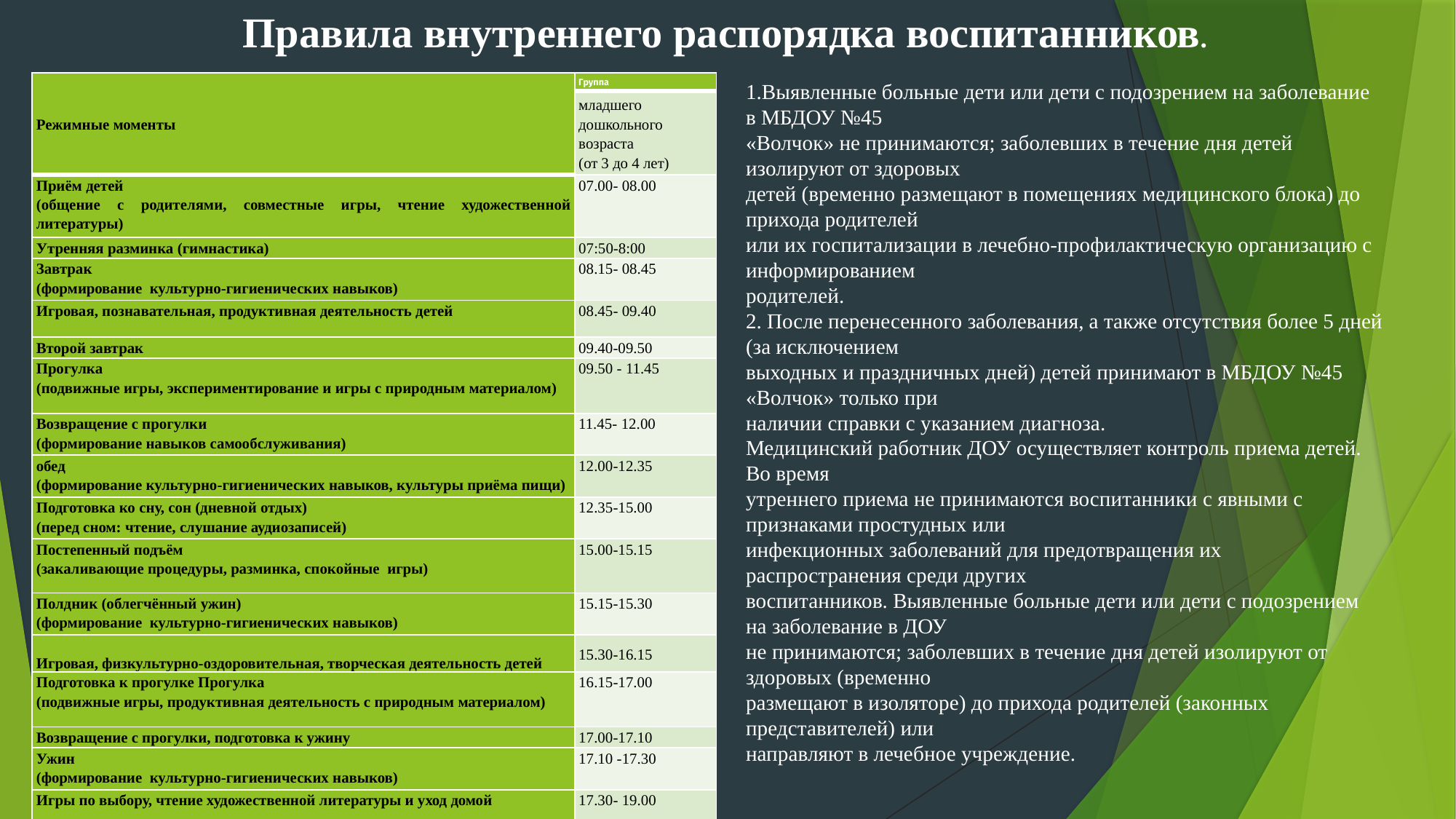

Правила внутреннего распорядка воспитанников.
| Режимные моменты | Группа |
| --- | --- |
|  | младшего дошкольного возраста (от 3 до 4 лет) |
| Приём детей (общение с родителями, совместные игры, чтение художественной литературы) | 07.00- 08.00 |
| Утренняя разминка (гимнастика) | 07:50-8:00 |
| Завтрак (формирование культурно-гигиенических навыков) | 08.15- 08.45 |
| Игровая, познавательная, продуктивная деятельность детей | 08.45- 09.40 |
| Второй завтрак | 09.40-09.50 |
| Прогулка (подвижные игры, экспериментирование и игры с природным материалом) | 09.50 - 11.45 |
| Возвращение с прогулки (формирование навыков самообслуживания) | 11.45- 12.00 |
| обед (формирование культурно-гигиенических навыков, культуры приёма пищи) | 12.00-12.35 |
| Подготовка ко сну, сон (дневной отдых) (перед сном: чтение, слушание аудиозаписей) | 12.35-15.00 |
| Постепенный подъём (закаливающие процедуры, разминка, спокойные игры) | 15.00-15.15 |
| Полдник (облегчённый ужин) (формирование культурно-гигиенических навыков) | 15.15-15.30 |
| Игровая, физкультурно-оздоровительная, творческая деятельность детей | 15.30-16.15 |
| Подготовка к прогулке Прогулка (подвижные игры, продуктивная деятельность с природным материалом) | 16.15-17.00 |
| Возвращение с прогулки, подготовка к ужину | 17.00-17.10 |
| Ужин (формирование культурно-гигиенических навыков) | 17.10 -17.30 |
| Игры по выбору, чтение художественной литературы и уход домой | 17.30- 19.00 |
1.Выявленные больные дети или дети с подозрением на заболевание в МБДОУ №45
«Волчок» не принимаются; заболевших в течение дня детей изолируют от здоровых
детей (временно размещают в помещениях медицинского блока) до прихода родителей
или их госпитализации в лечебно-профилактическую организацию с информированием
родителей.
2. После перенесенного заболевания, а также отсутствия более 5 дней (за исключением
выходных и праздничных дней) детей принимают в МБДОУ №45 «Волчок» только при
наличии справки с указанием диагноза.
Медицинский работник ДОУ осуществляет контроль приема детей. Во время
утреннего приема не принимаются воспитанники с явными с признаками простудных или
инфекционных заболеваний для предотвращения их распространения среди других
воспитанников. Выявленные больные дети или дети с подозрением на заболевание в ДОУ
не принимаются; заболевших в течение дня детей изолируют от здоровых (временно
размещают в изоляторе) до прихода родителей (законных представителей) или
направляют в лечебное учреждение.